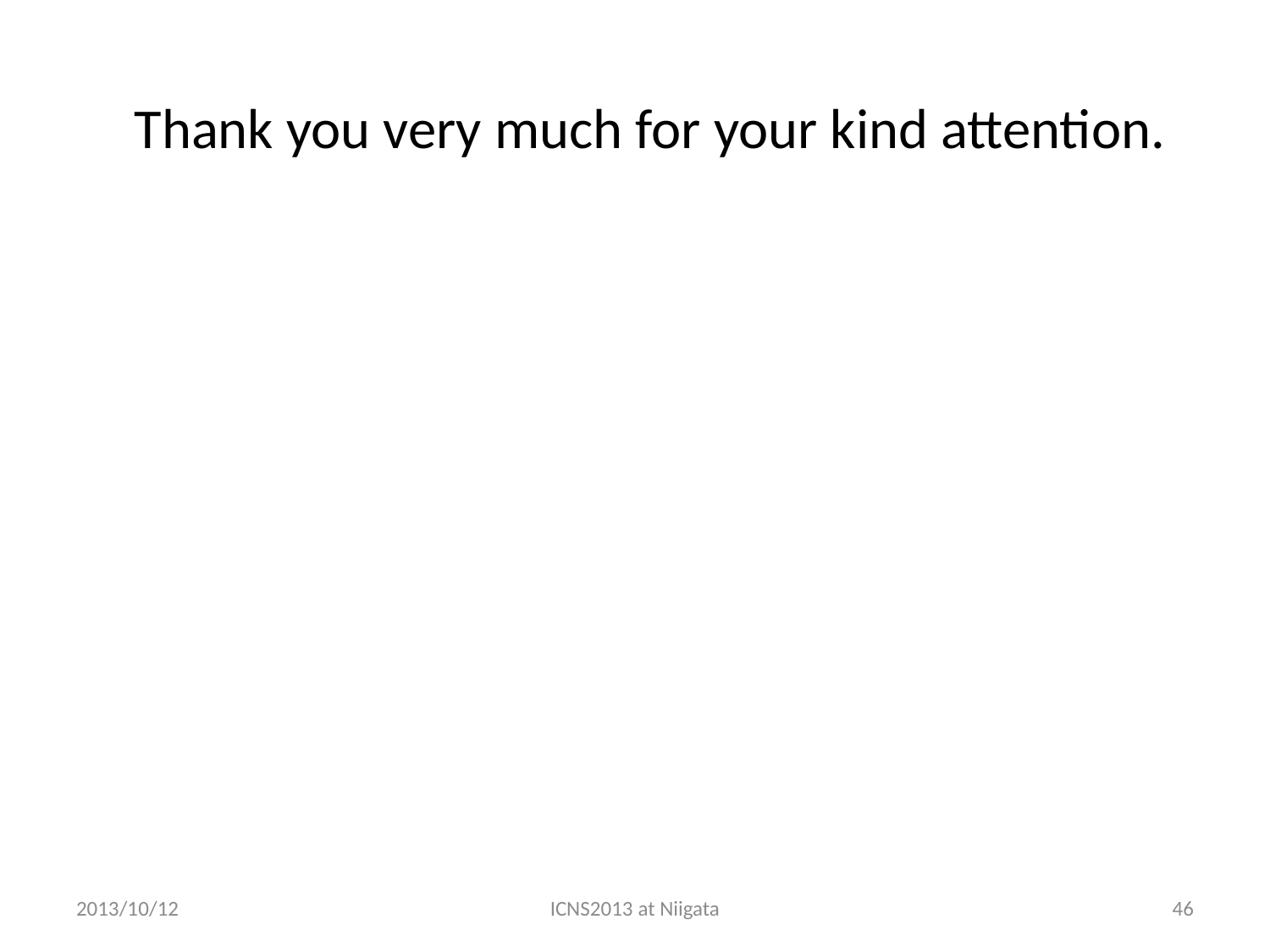

Thank you very much for your kind attention.
2013/10/12
ICNS2013 at Niigata
46